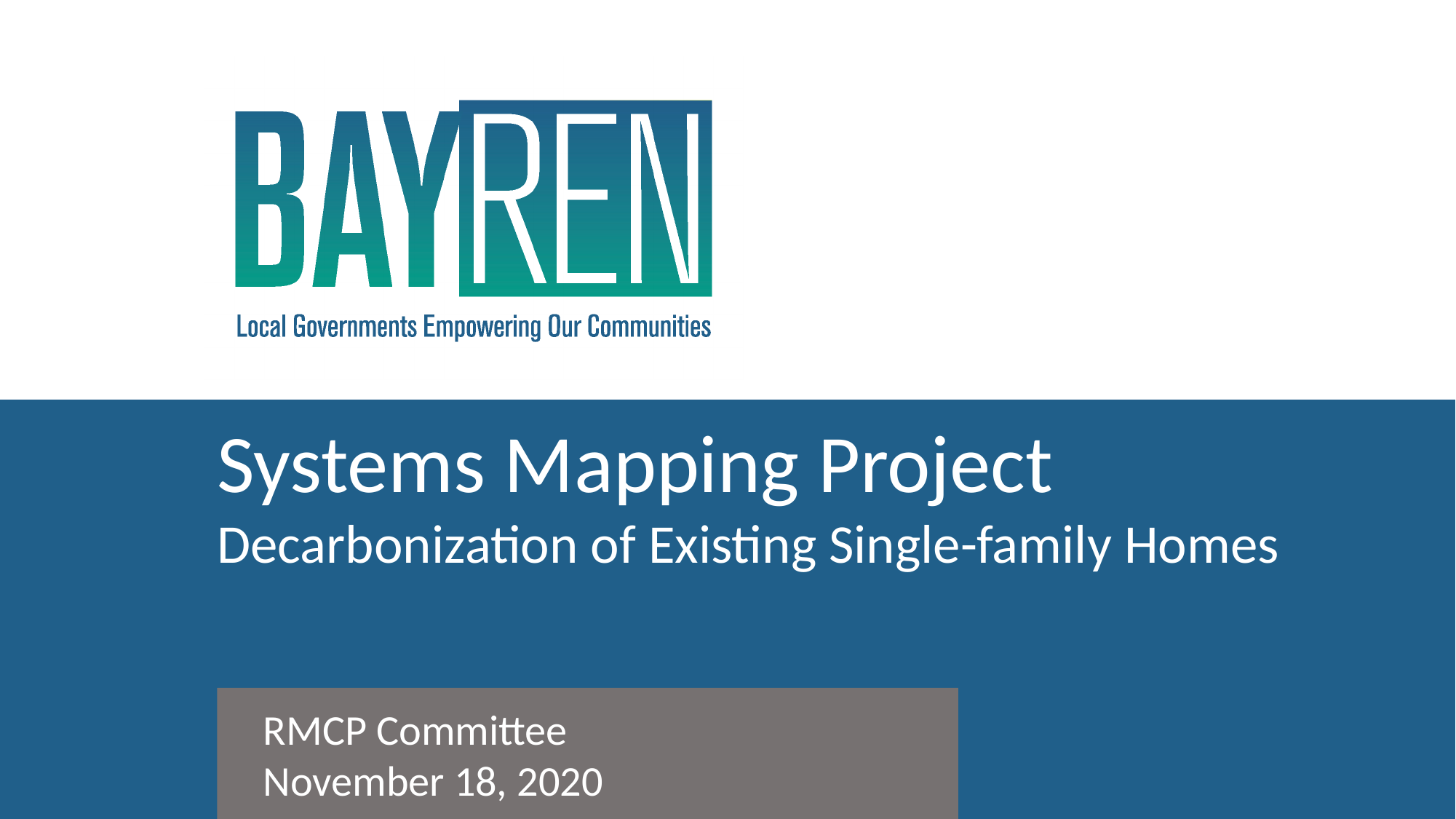

# Systems Mapping Project Decarbonization of Existing Single-family Homes
RMCP Committee
November 18, 2020